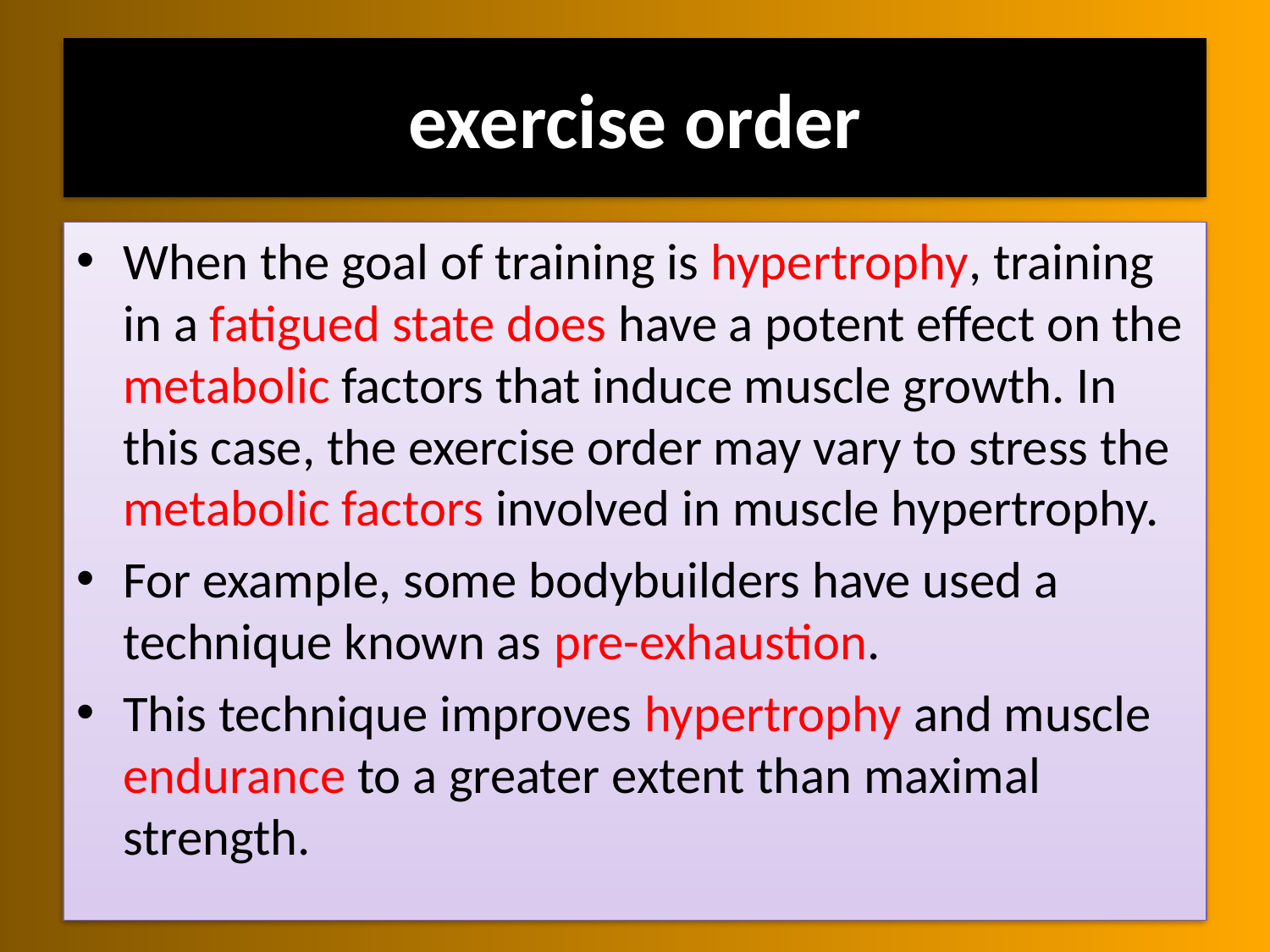

# exercise order
When the goal of training is hypertrophy, training in a fatigued state does have a potent effect on the metabolic factors that induce muscle growth. In this case, the exercise order may vary to stress the metabolic factors involved in muscle hypertrophy.
For example, some bodybuilders have used a technique known as pre-exhaustion.
This technique improves hypertrophy and muscle endurance to a greater extent than maximal strength.